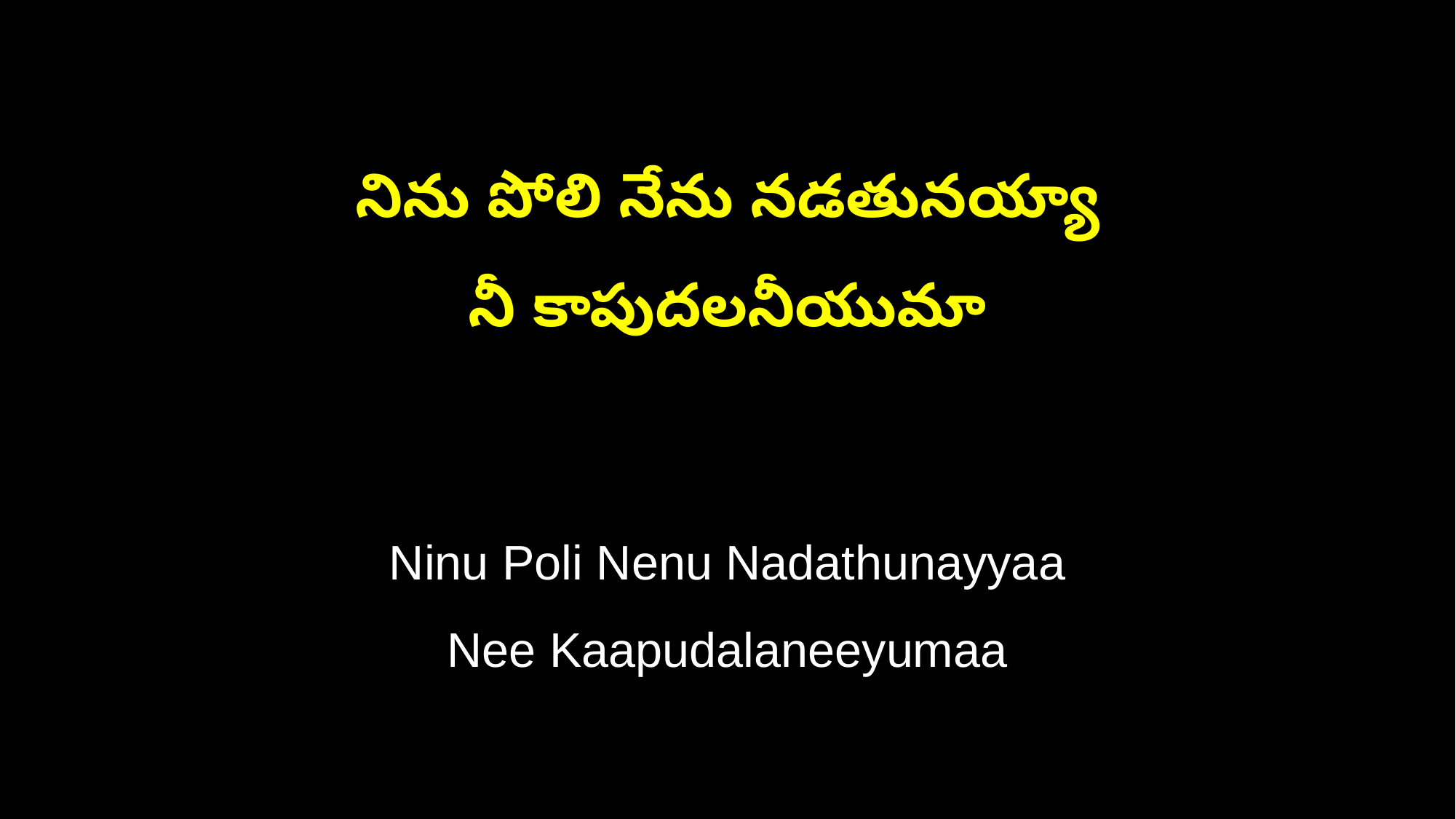

నిను పోలి నేను నడతునయ్యా
నీ కాపుదలనీయుమా
Ninu Poli Nenu Nadathunayyaa
Nee Kaapudalaneeyumaa